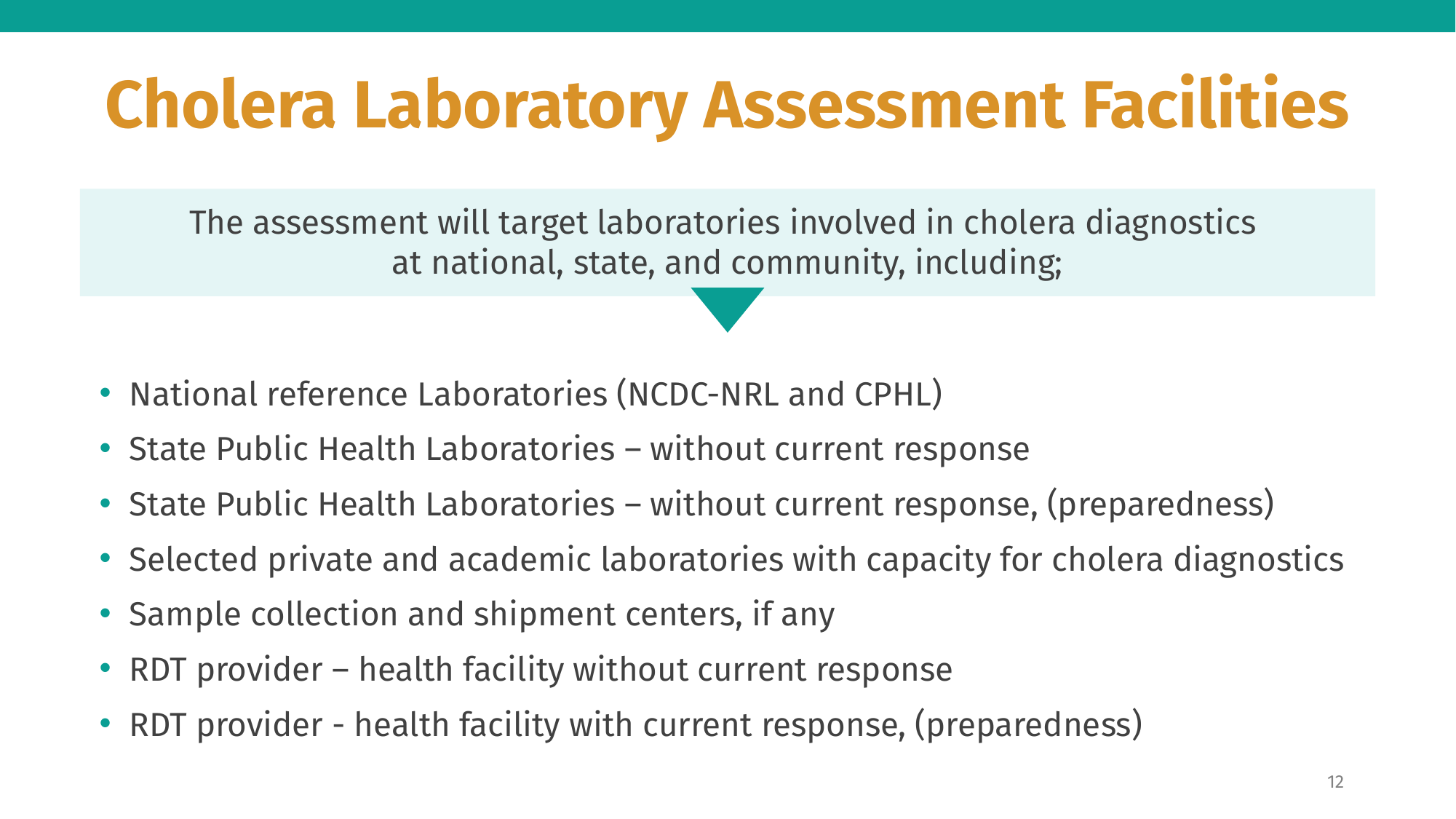

# Cholera Laboratory Assessment Facilities
The assessment will target laboratories involved in cholera diagnostics
at national, state, and community, including;

National reference Laboratories (NCDC-NRL and CPHL)
State Public Health Laboratories – without current response
State Public Health Laboratories – without current response, (preparedness)
Selected private and academic laboratories with capacity for cholera diagnostics
Sample collection and shipment centers, if any
RDT provider – health facility without current response
RDT provider - health facility with current response, (preparedness)
12